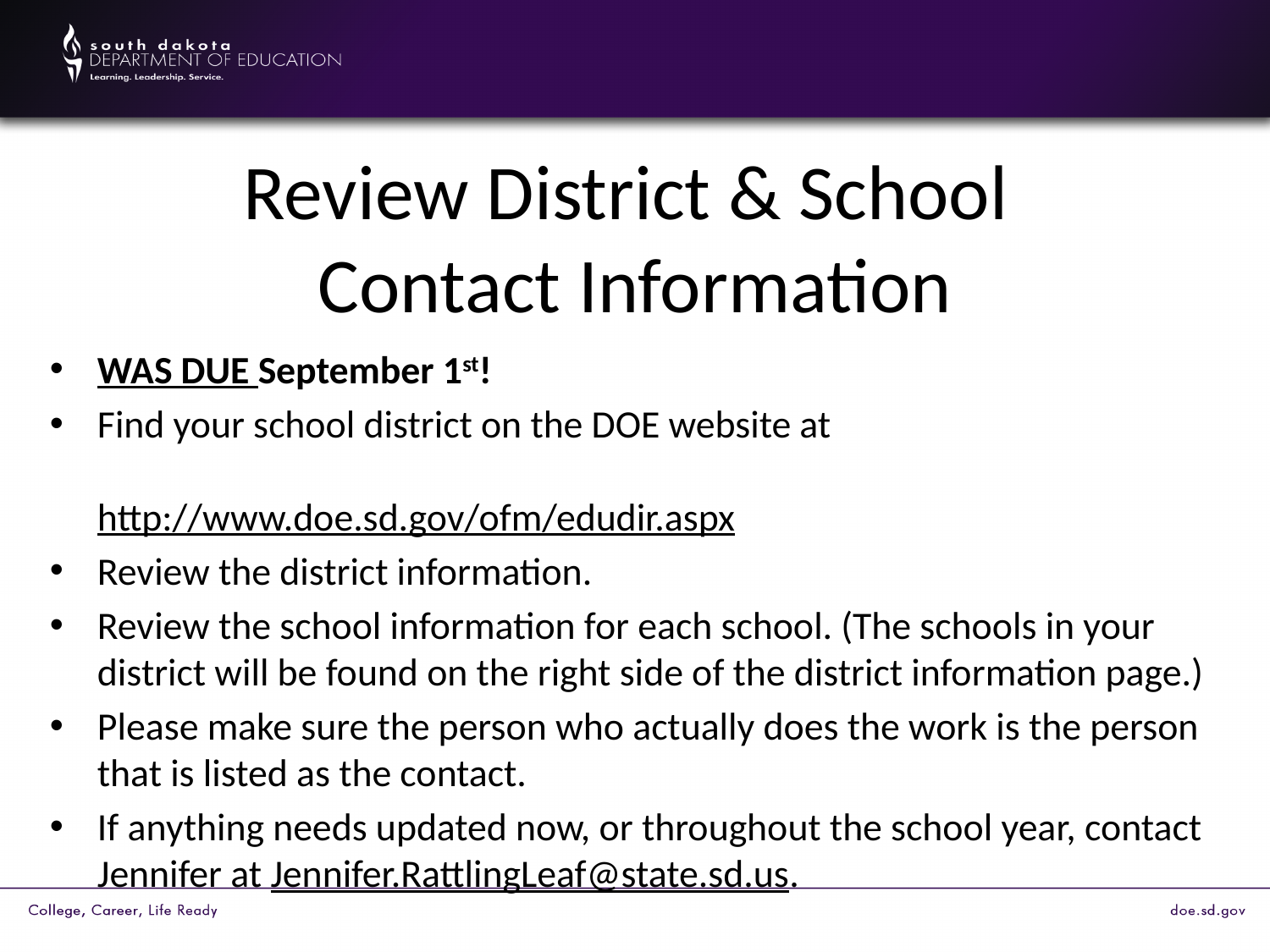

# Review District & School Contact Information
WAS DUE September 1st!
Find your school district on the DOE website at                                                                                                                                                        http://www.doe.sd.gov/ofm/edudir.aspx
Review the district information.
Review the school information for each school. (The schools in your district will be found on the right side of the district information page.)
Please make sure the person who actually does the work is the person that is listed as the contact.
If anything needs updated now, or throughout the school year, contact Jennifer at Jennifer.RattlingLeaf@state.sd.us.